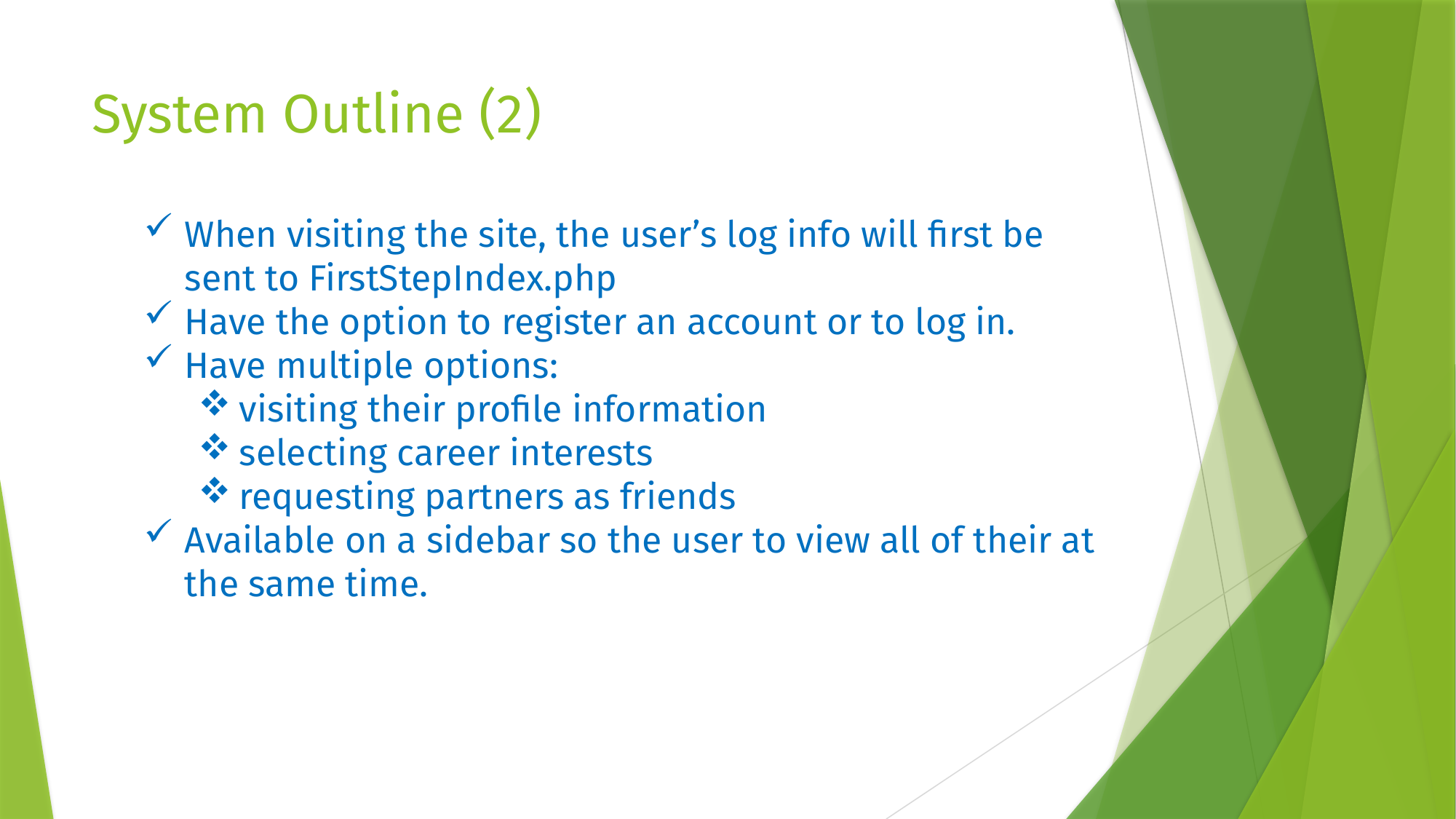

# System Outline (2)
When visiting the site, the user’s log info will first be sent to FirstStepIndex.php
Have the option to register an account or to log in.
Have multiple options:
visiting their profile information
selecting career interests
requesting partners as friends
Available on a sidebar so the user to view all of their at the same time.